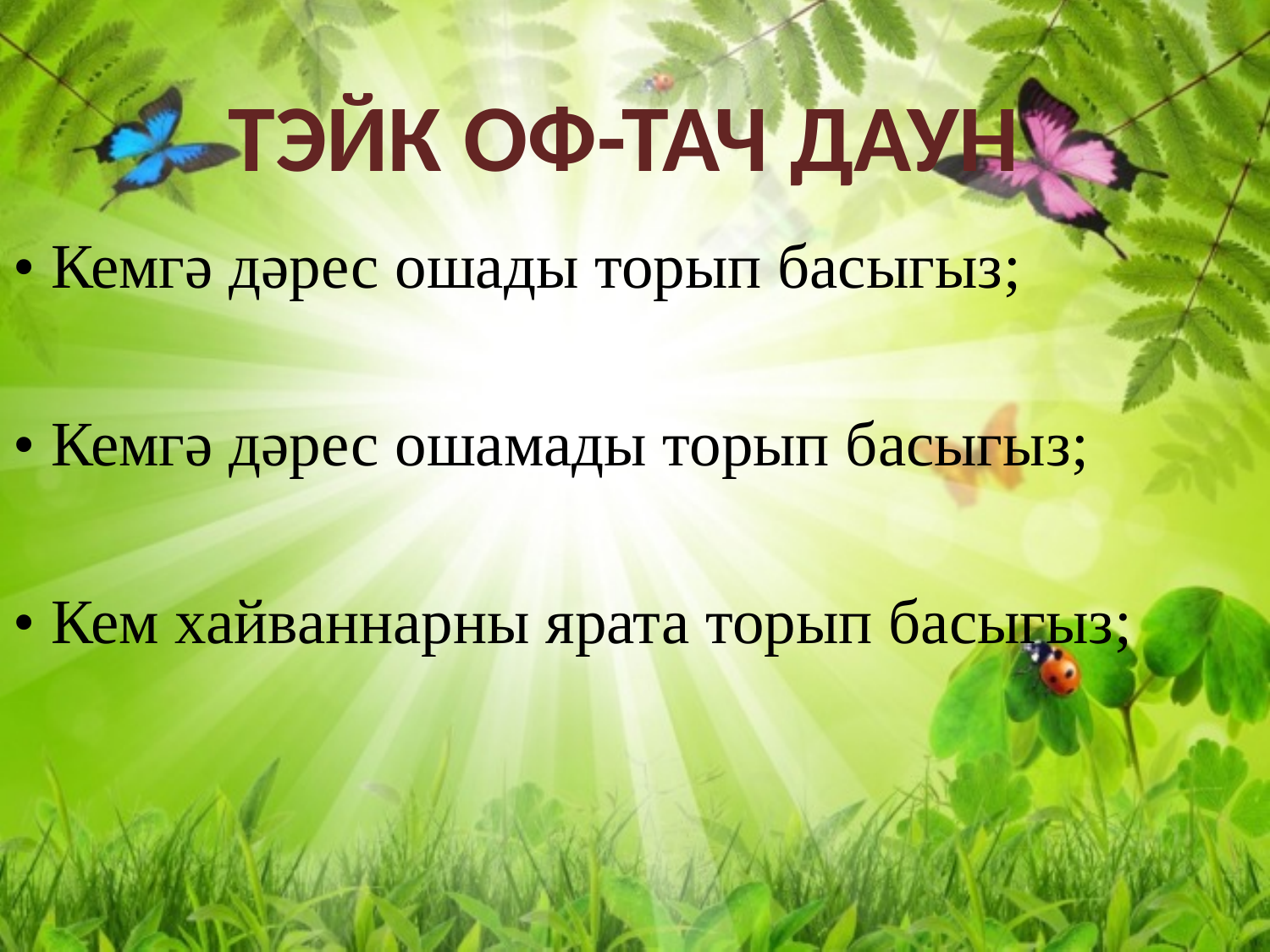

# ТЭЙК ОФ-ТАЧ ДАУН
• Кемгә дәрес ошады торып басыгыз;

• Кемгә дәрес ошамады торып басыгыз;

• Кем хайваннарны ярата торып басыгыз;